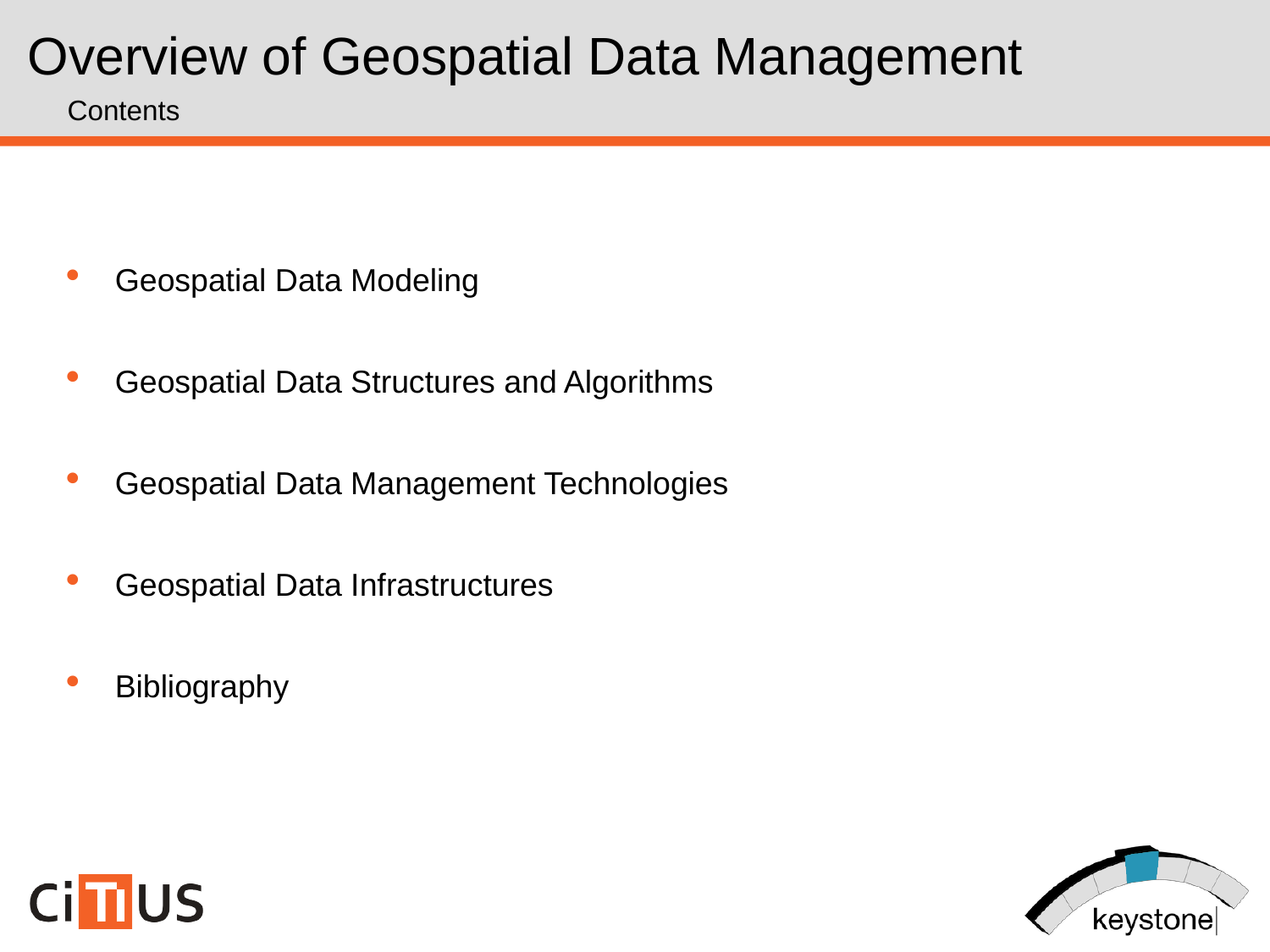

Overview of Geospatial Data Management
Contents
Geospatial Data Modeling
Geospatial Data Structures and Algorithms
Geospatial Data Management Technologies
Geospatial Data Infrastructures
Bibliography